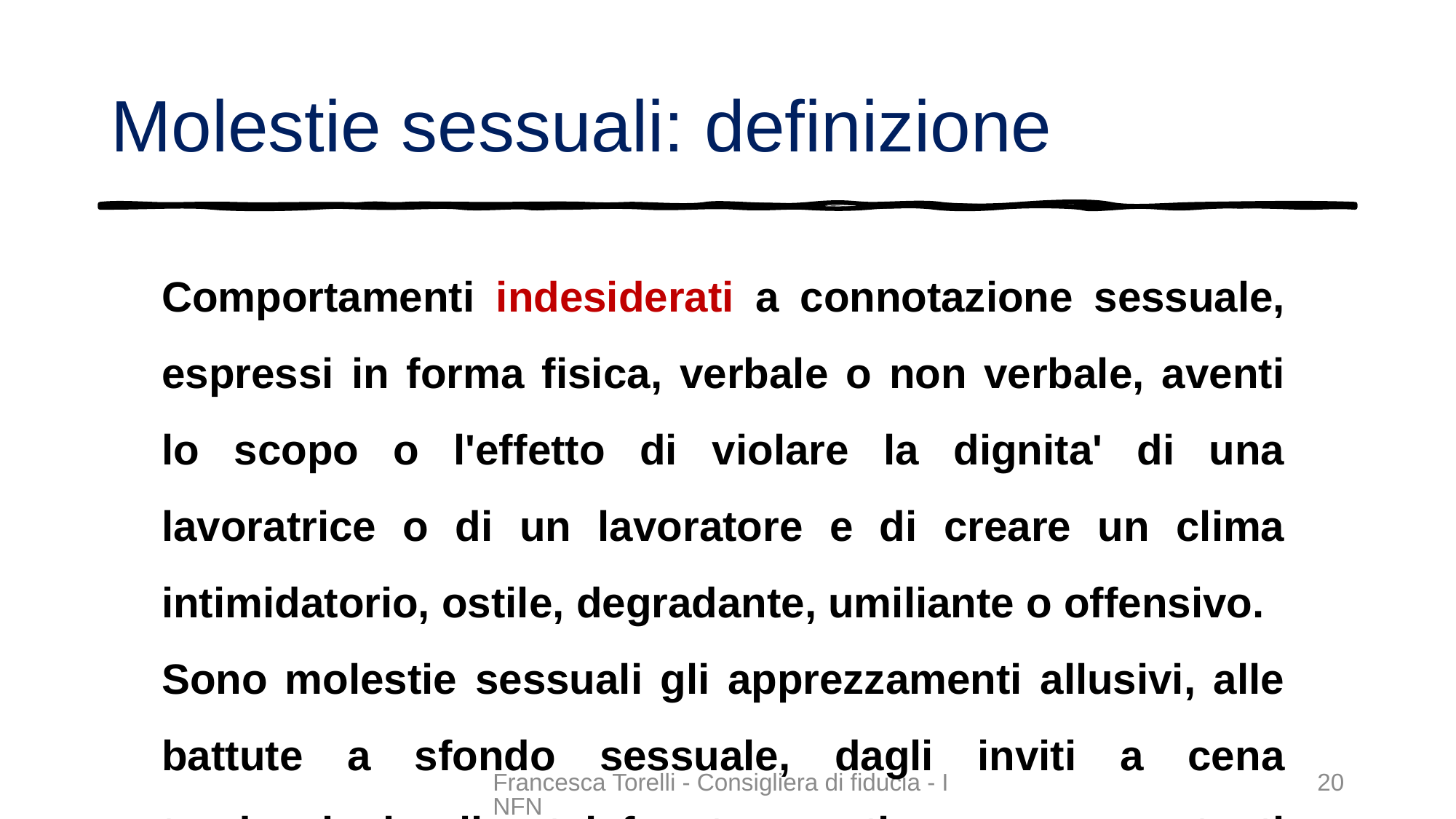

# Molestie sessuali: definizione

Comportamenti indesiderati a connotazione sessuale, espressi in forma fisica, verbale o non verbale, aventi lo scopo o l'effetto di violare la dignita' di una lavoratrice o di un lavoratore e di creare un clima intimidatorio, ostile, degradante, umiliante o offensivo.
Sono molestie sessuali gli apprezzamenti allusivi, alle battute a sfondo sessuale, dagli inviti a cena tendenziosi alle telefonate continue con costanti ricadute sul piano sessuale, dalle proposte di approccio all’approccio tramite baci o toccamenti anche in parti intime.
VIDEO  - PRIMO IMPIEGO

Francesca Torelli - Consigliera di fiducia - INFN
20